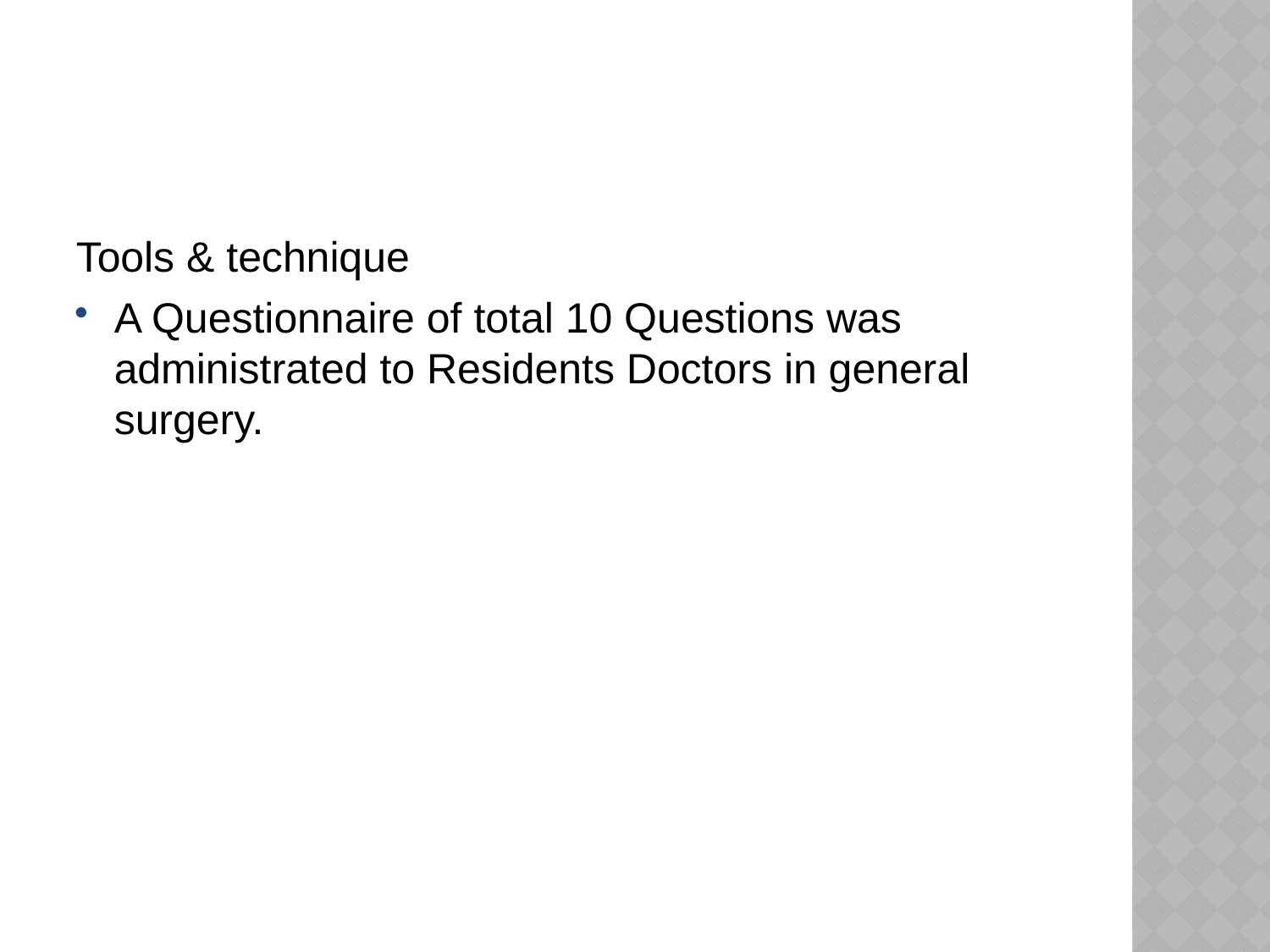

#
Tools & technique
A Questionnaire of total 10 Questions was administrated to Residents Doctors in general surgery.